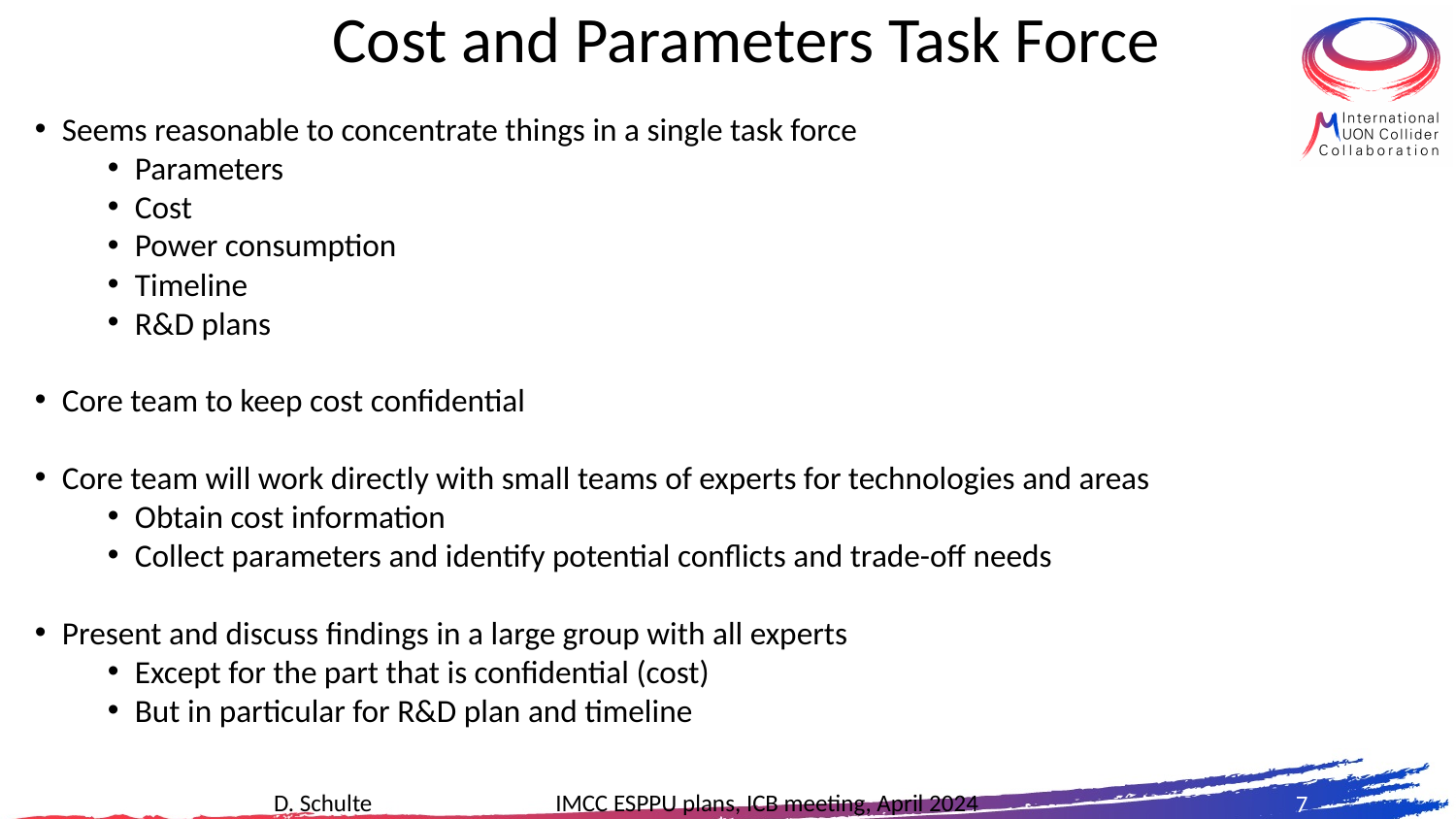

# Cost and Parameters Task Force
Seems reasonable to concentrate things in a single task force
Parameters
Cost
Power consumption
Timeline
R&D plans

Core team to keep cost confidential

Core team will work directly with small teams of experts for technologies and areas
Obtain cost information
Collect parameters and identify potential conflicts and trade-off needs

Present and discuss findings in a large group with all experts
Except for the part that is confidential (cost)
But in particular for R&D plan and timeline
7
D. Schulte                                 IMCC ESPPU plans, ICB meeting, April 2024